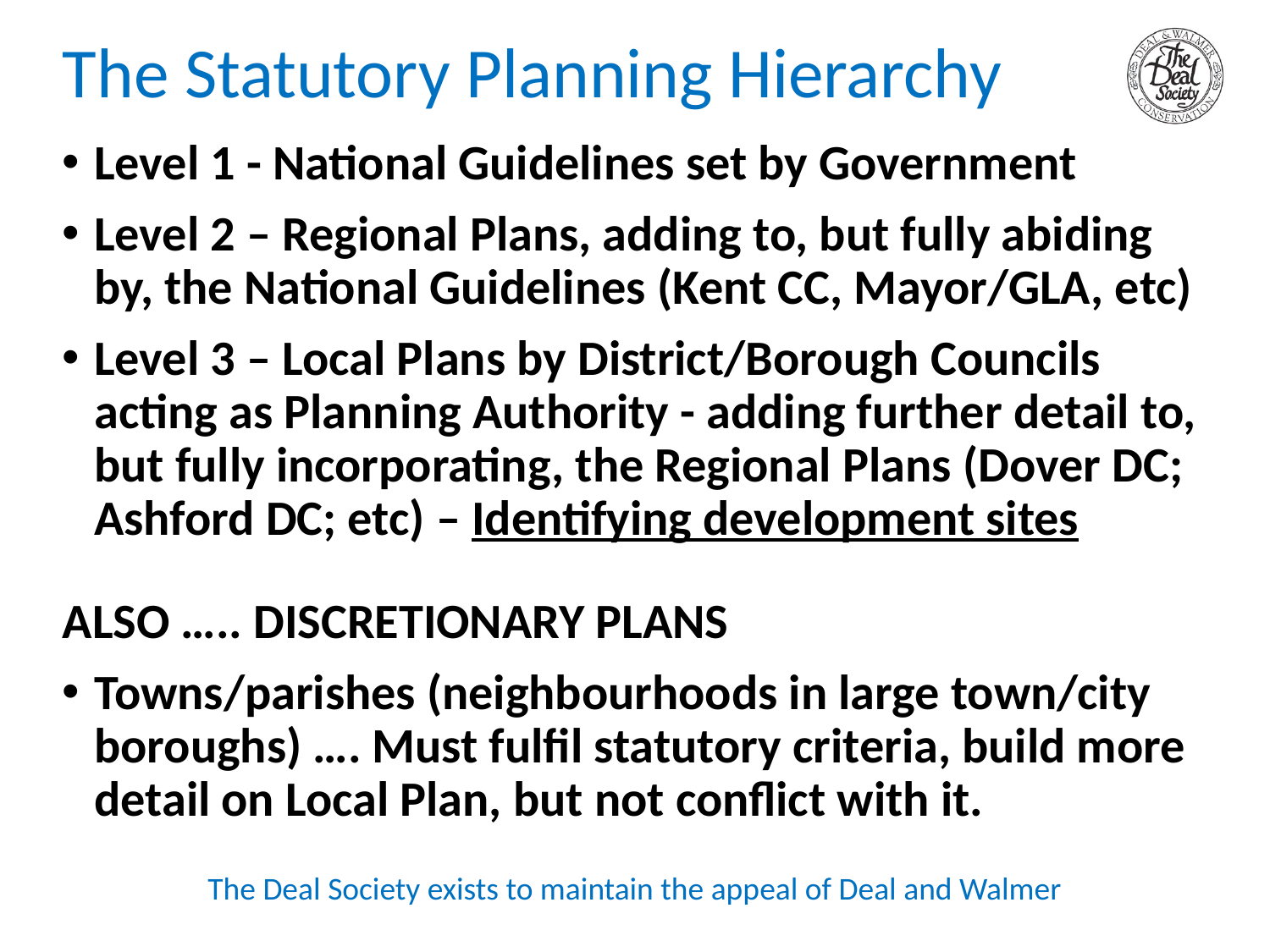

# The Statutory Planning Hierarchy
Level 1 - National Guidelines set by Government
Level 2 – Regional Plans, adding to, but fully abiding by, the National Guidelines (Kent CC, Mayor/GLA, etc)
Level 3 – Local Plans by District/Borough Councils acting as Planning Authority - adding further detail to, but fully incorporating, the Regional Plans (Dover DC; Ashford DC; etc) – Identifying development sites

ALSO ….. DISCRETIONARY PLANS
Towns/parishes (neighbourhoods in large town/city boroughs) …. Must fulfil statutory criteria, build more detail on Local Plan, but not conflict with it.